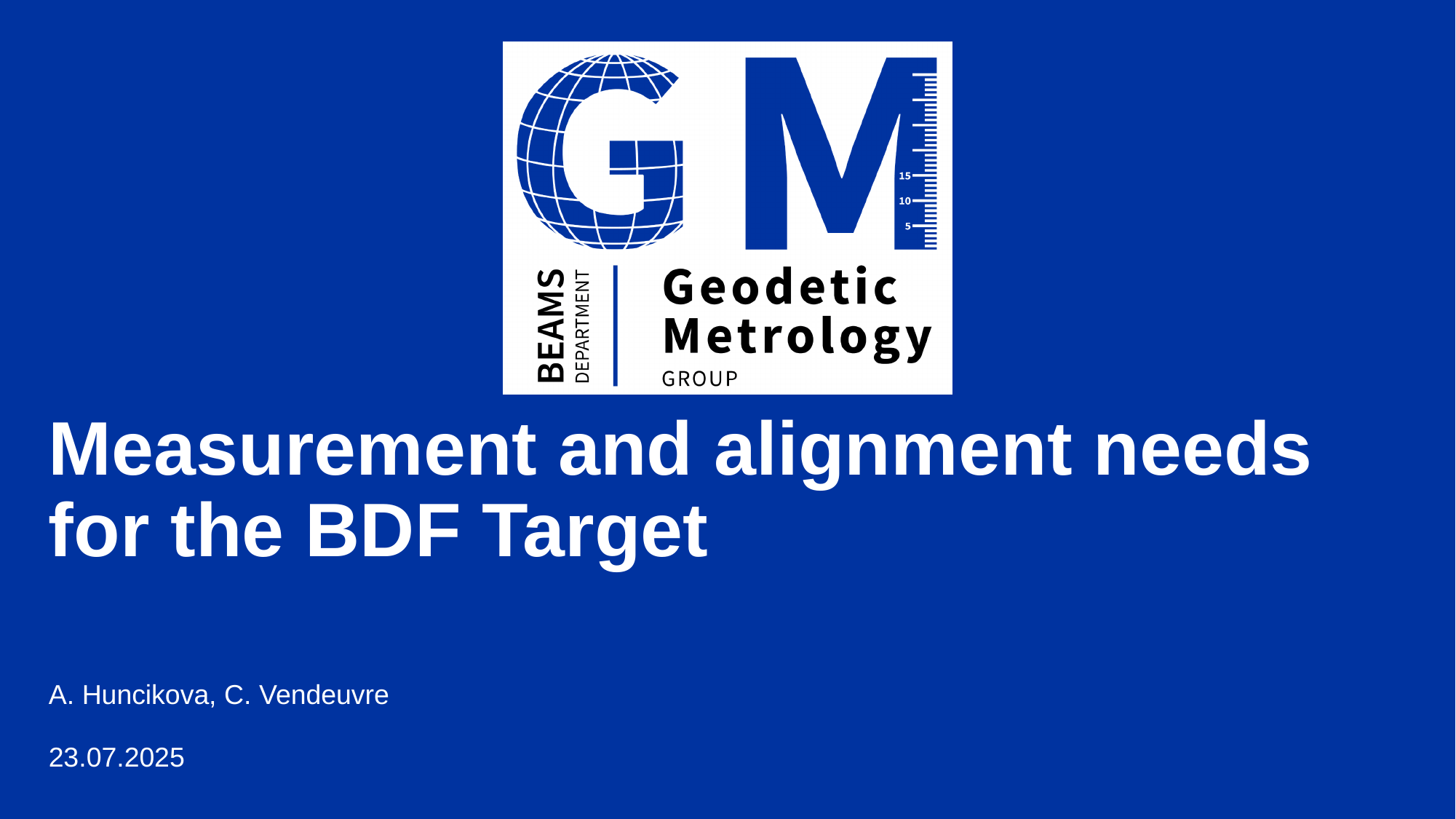

# Measurement and alignment needs for the BDF Target
A. Huncikova, C. Vendeuvre
23.07.2025